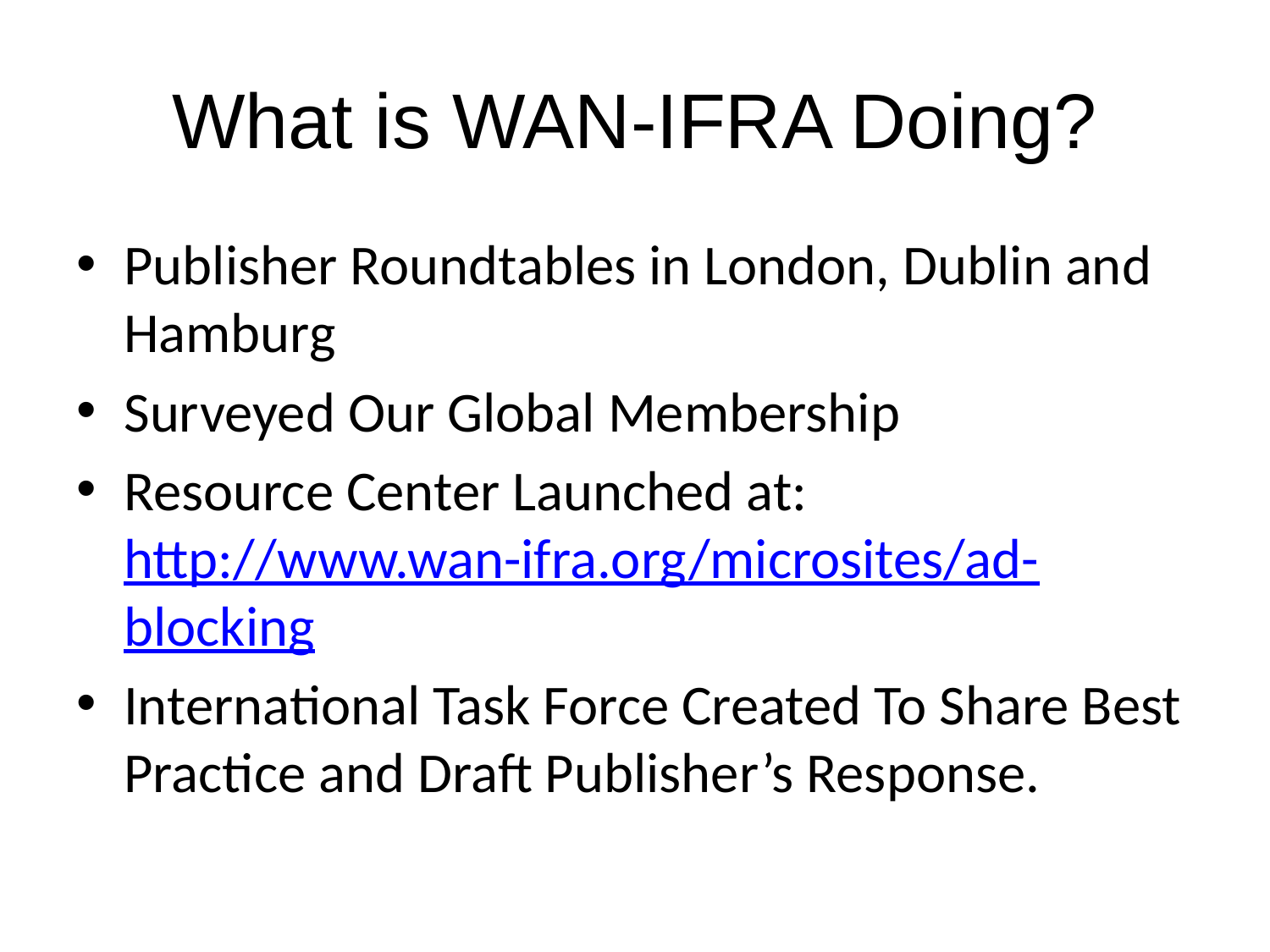

# What is WAN-IFRA Doing?
Publisher Roundtables in London, Dublin and Hamburg
Surveyed Our Global Membership
Resource Center Launched at: http://www.wan-ifra.org/microsites/ad-blocking
International Task Force Created To Share Best Practice and Draft Publisher’s Response.